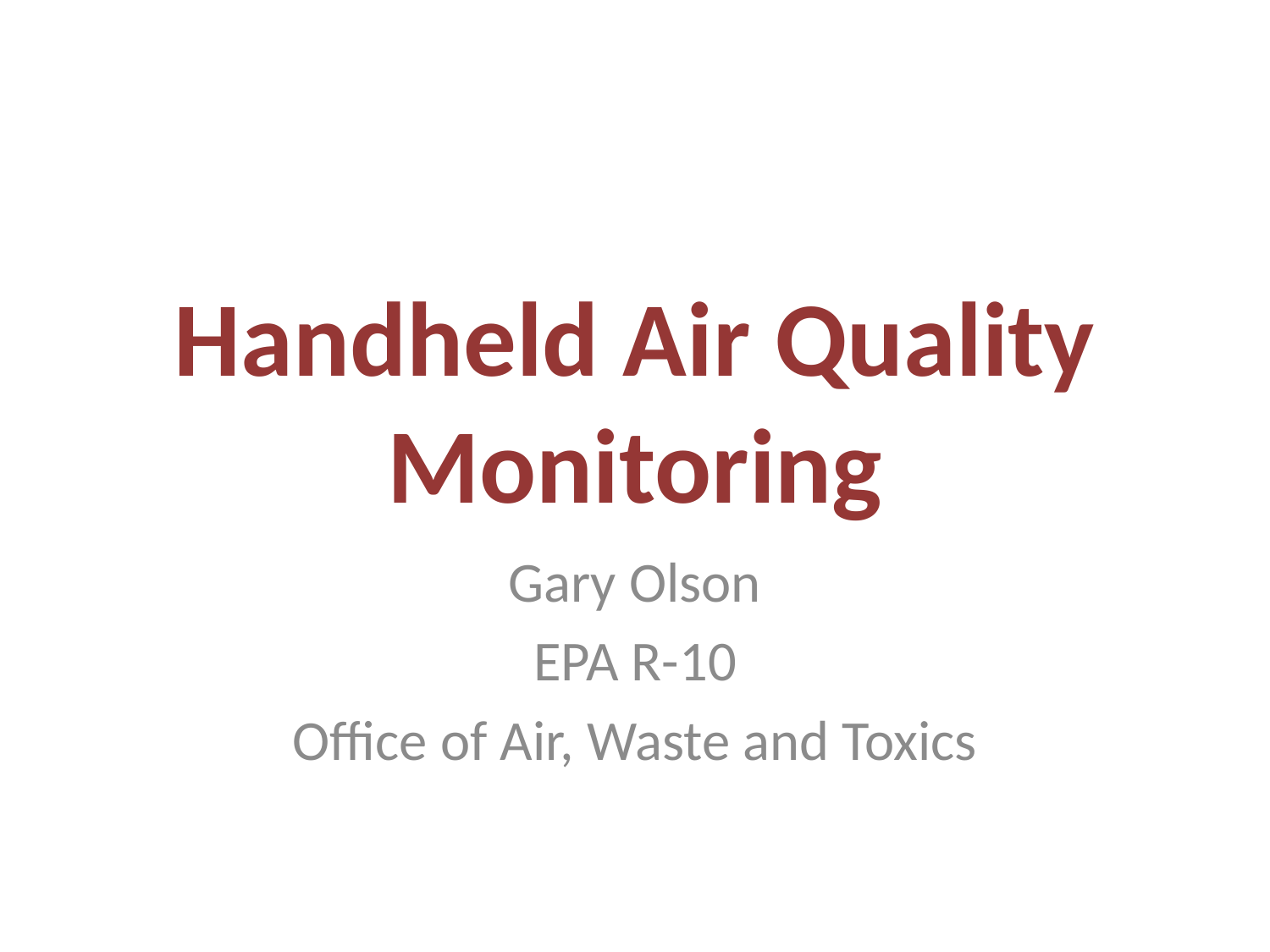

# Handheld Air Quality Monitoring
Gary Olson
EPA R-10
Office of Air, Waste and Toxics